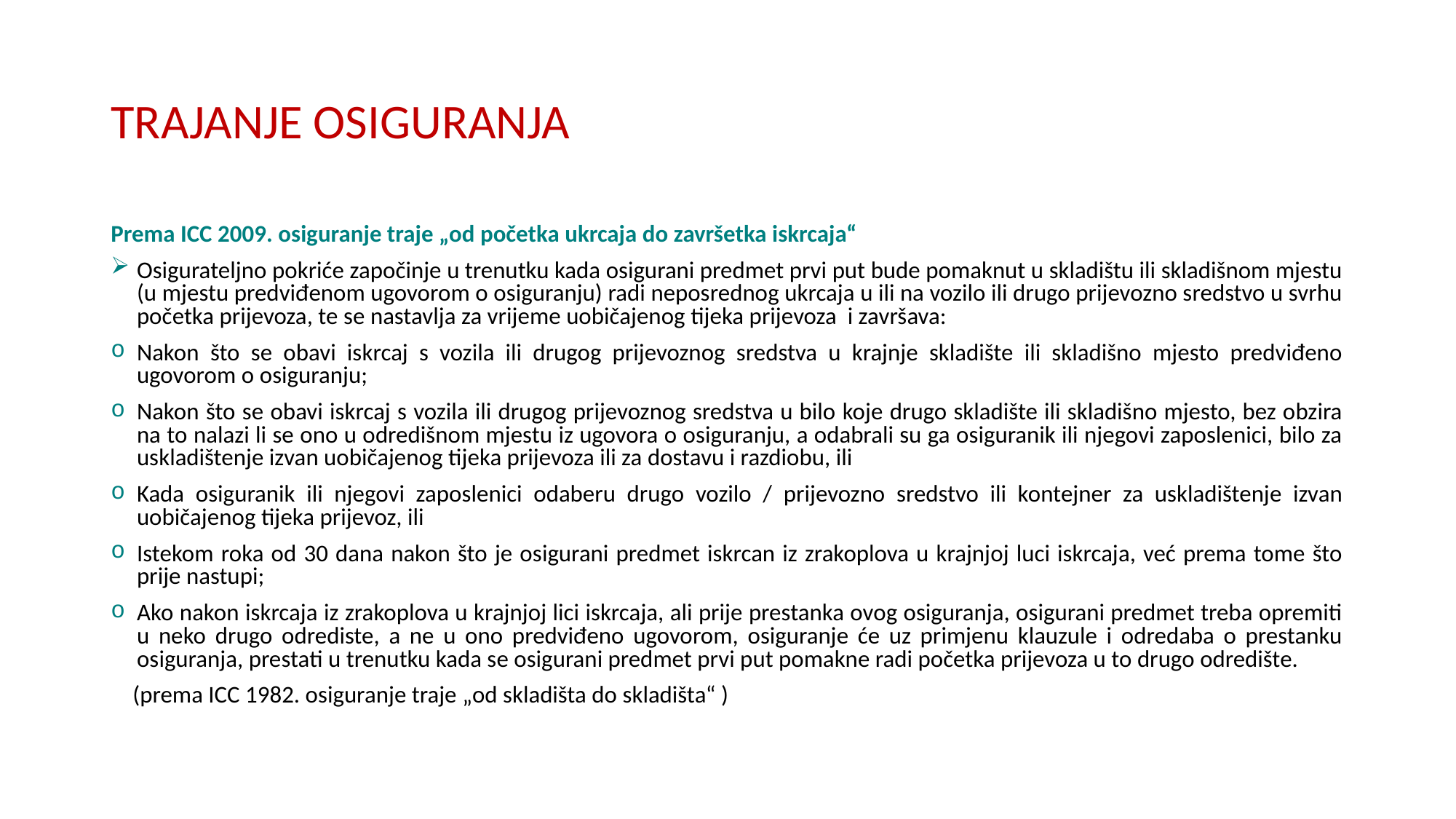

# TRAJANJE OSIGURANJA
Prema ICC 2009. osiguranje traje „od početka ukrcaja do završetka iskrcaja“
Osigurateljno pokriće započinje u trenutku kada osigurani predmet prvi put bude pomaknut u skladištu ili skladišnom mjestu (u mjestu predviđenom ugovorom o osiguranju) radi neposrednog ukrcaja u ili na vozilo ili drugo prijevozno sredstvo u svrhu početka prijevoza, te se nastavlja za vrijeme uobičajenog tijeka prijevoza  i završava:
Nakon što se obavi iskrcaj s vozila ili drugog prijevoznog sredstva u krajnje skladište ili skladišno mjesto predviđeno ugovorom o osiguranju;
Nakon što se obavi iskrcaj s vozila ili drugog prijevoznog sredstva u bilo koje drugo skladište ili skladišno mjesto, bez obzira na to nalazi li se ono u odredišnom mjestu iz ugovora o osiguranju, a odabrali su ga osiguranik ili njegovi zaposlenici, bilo za uskladištenje izvan uobičajenog tijeka prijevoza ili za dostavu i razdiobu, ili
Kada osiguranik ili njegovi zaposlenici odaberu drugo vozilo / prijevozno sredstvo ili kontejner za uskladištenje izvan uobičajenog tijeka prijevoz, ili
Istekom roka od 30 dana nakon što je osigurani predmet iskrcan iz zrakoplova u krajnjoj luci iskrcaja, već prema tome što prije nastupi;
Ako nakon iskrcaja iz zrakoplova u krajnjoj lici iskrcaja, ali prije prestanka ovog osiguranja, osigurani predmet treba opremiti u neko drugo odrediste, a ne u ono predviđeno ugovorom, osiguranje će uz primjenu klauzule i odredaba o prestanku osiguranja, prestati u trenutku kada se osigurani predmet prvi put pomakne radi početka prijevoza u to drugo odredište.
    (prema ICC 1982. osiguranje traje „od skladišta do skladišta“ )